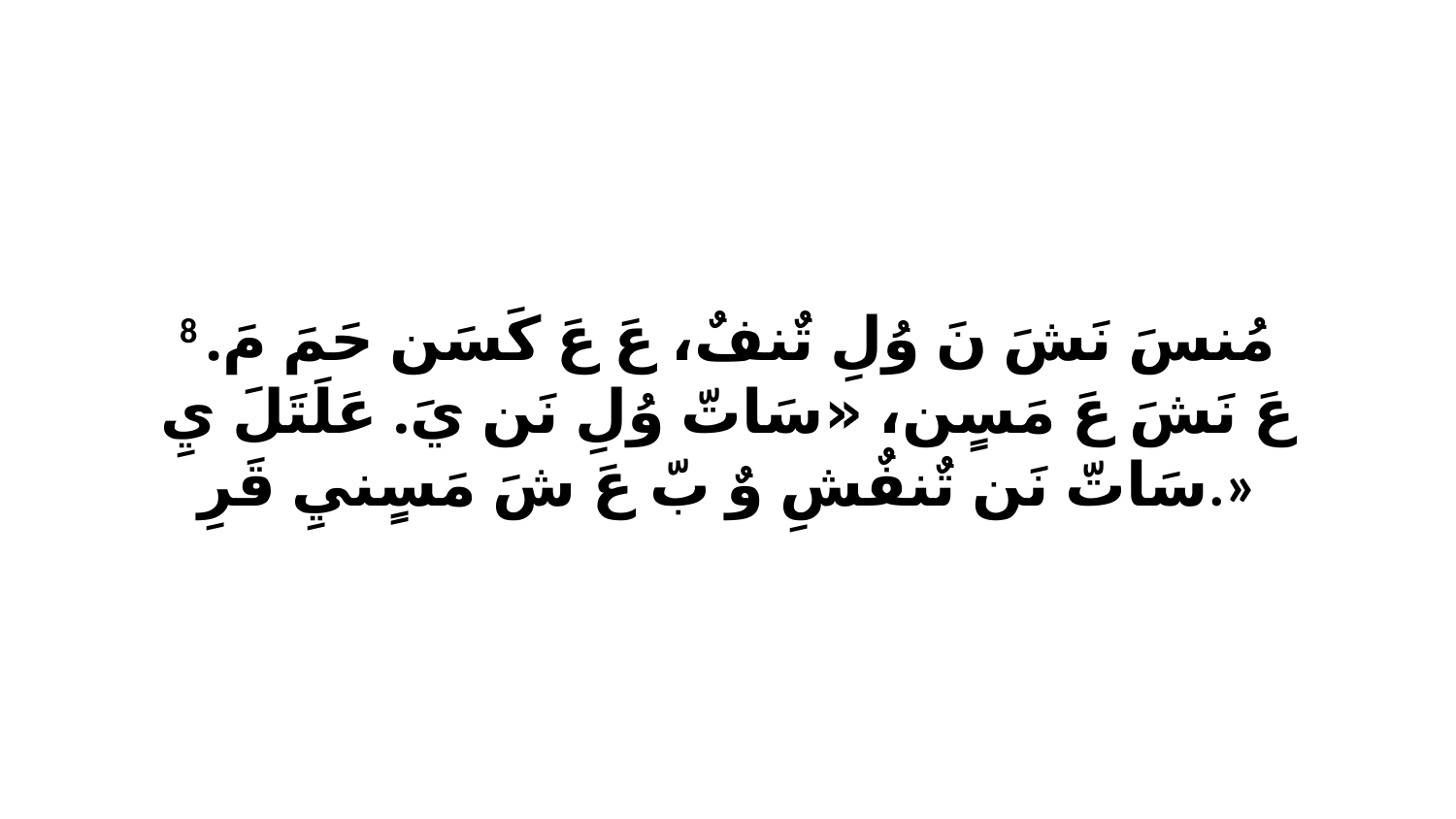

8 مُنسَ نَشَ نَ وُلِ تٌنفٌ، عَ عَ كَسَن حَمَ مَ. عَ نَشَ عَ مَسٍن، «سَاتّ وُلِ نَن يَ. عَلَتَلَ يِ سَاتّ نَن تٌنفٌشِ وٌ بّ عَ شَ مَسٍنيِ قَرِ.»